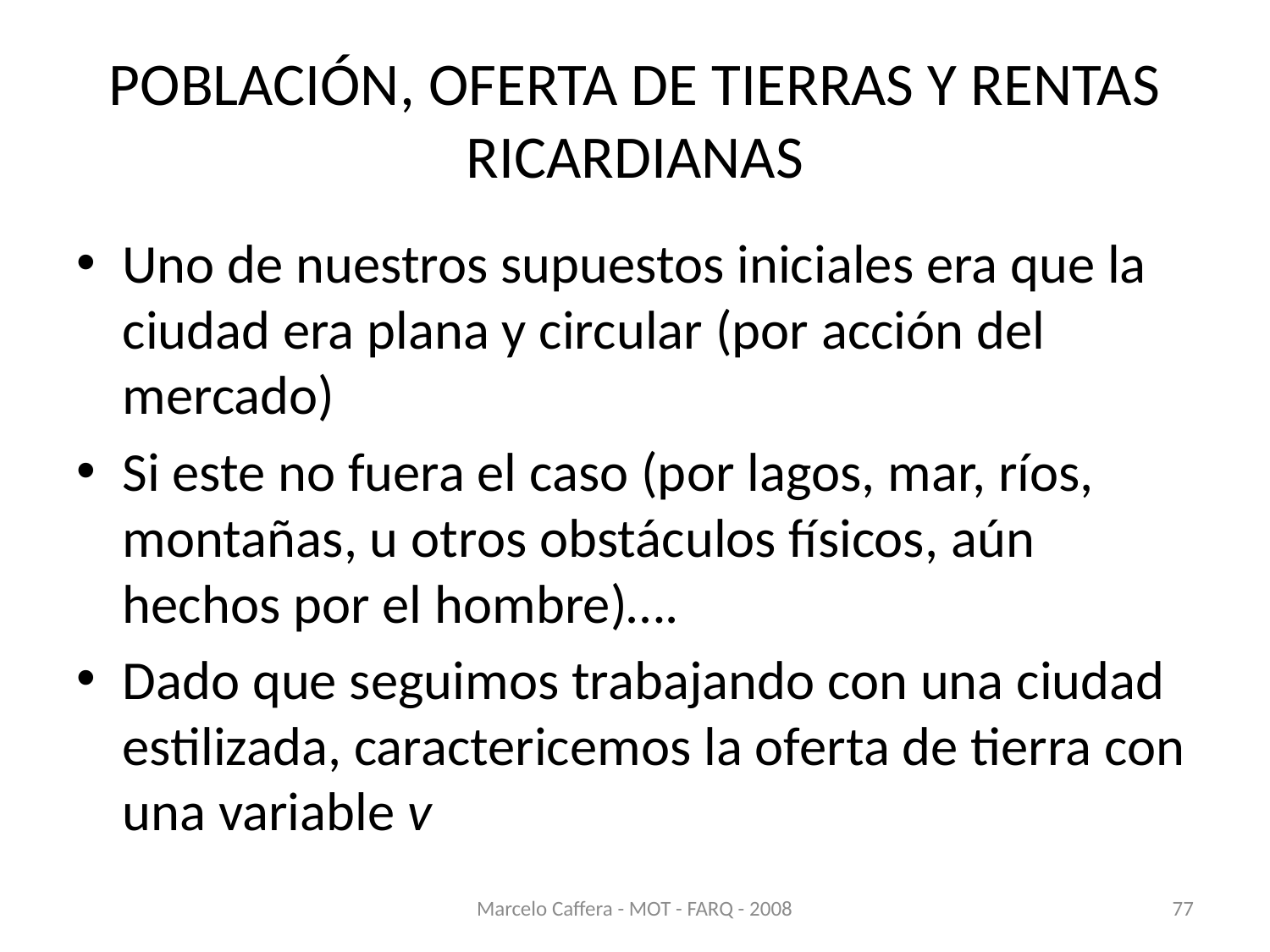

# POBLACIÓN, OFERTA DE TIERRAS Y RENTAS RICARDIANAS
Uno de nuestros supuestos iniciales era que la ciudad era plana y circular (por acción del mercado)
Si este no fuera el caso (por lagos, mar, ríos, montañas, u otros obstáculos físicos, aún hechos por el hombre)….
Dado que seguimos trabajando con una ciudad estilizada, caractericemos la oferta de tierra con una variable v
Marcelo Caffera - MOT - FARQ - 2008
77